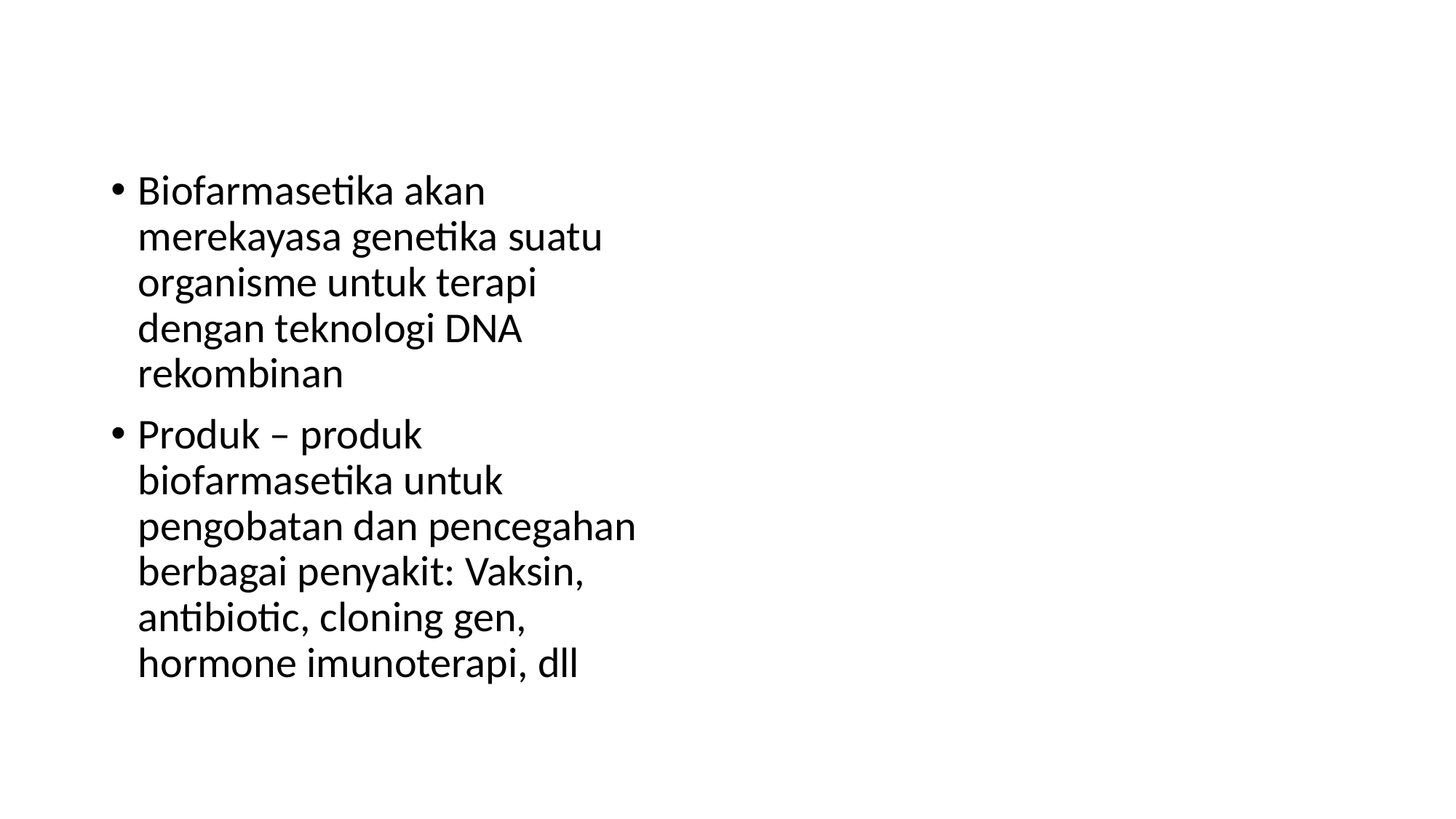

#
Biofarmasetika akan merekayasa genetika suatu organisme untuk terapi dengan teknologi DNA rekombinan
Produk – produk biofarmasetika untuk pengobatan dan pencegahan berbagai penyakit: Vaksin, antibiotic, cloning gen, hormone imunoterapi, dll